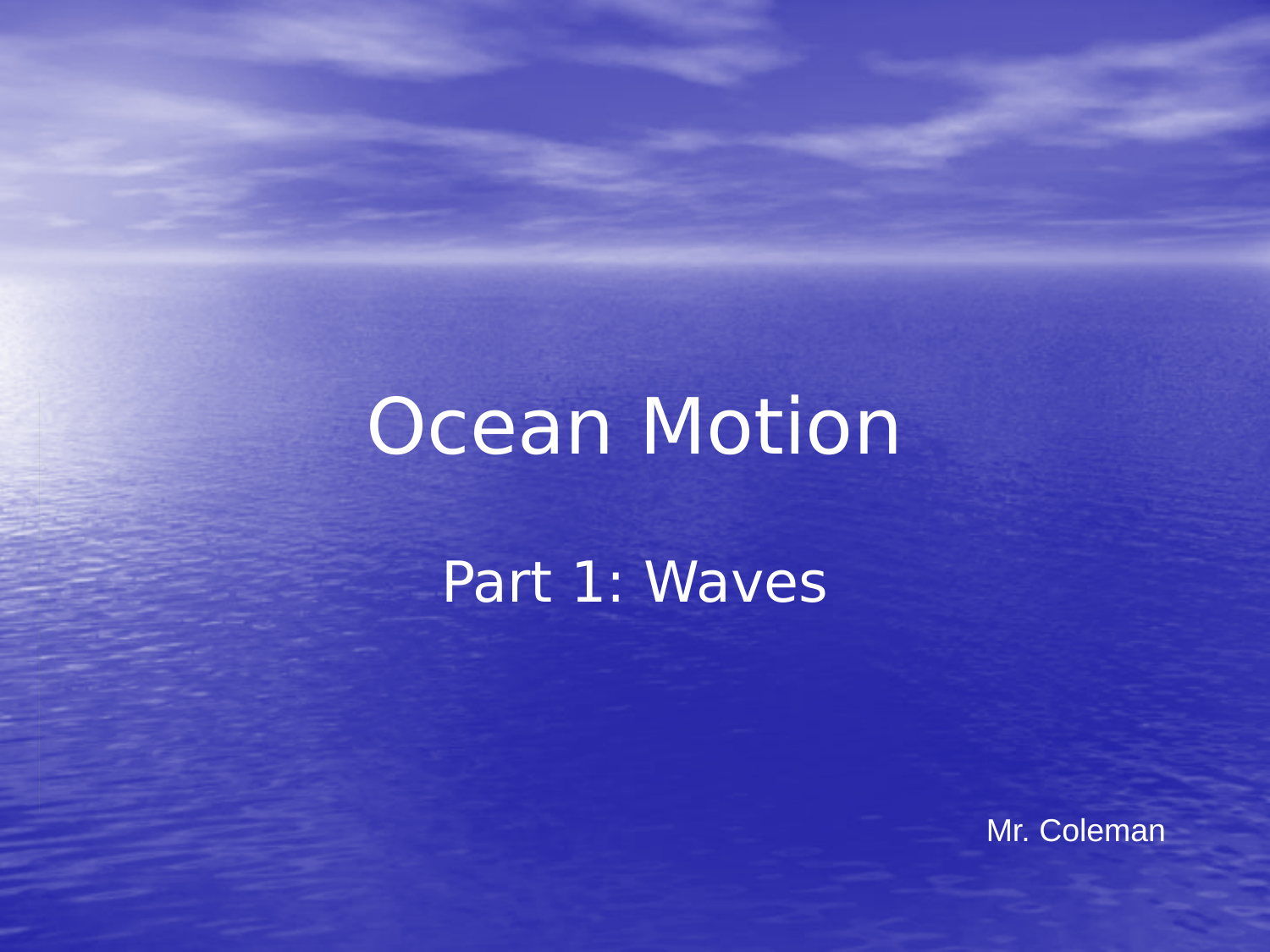

# Ocean Motion
Part 1: Waves
Mr. Coleman